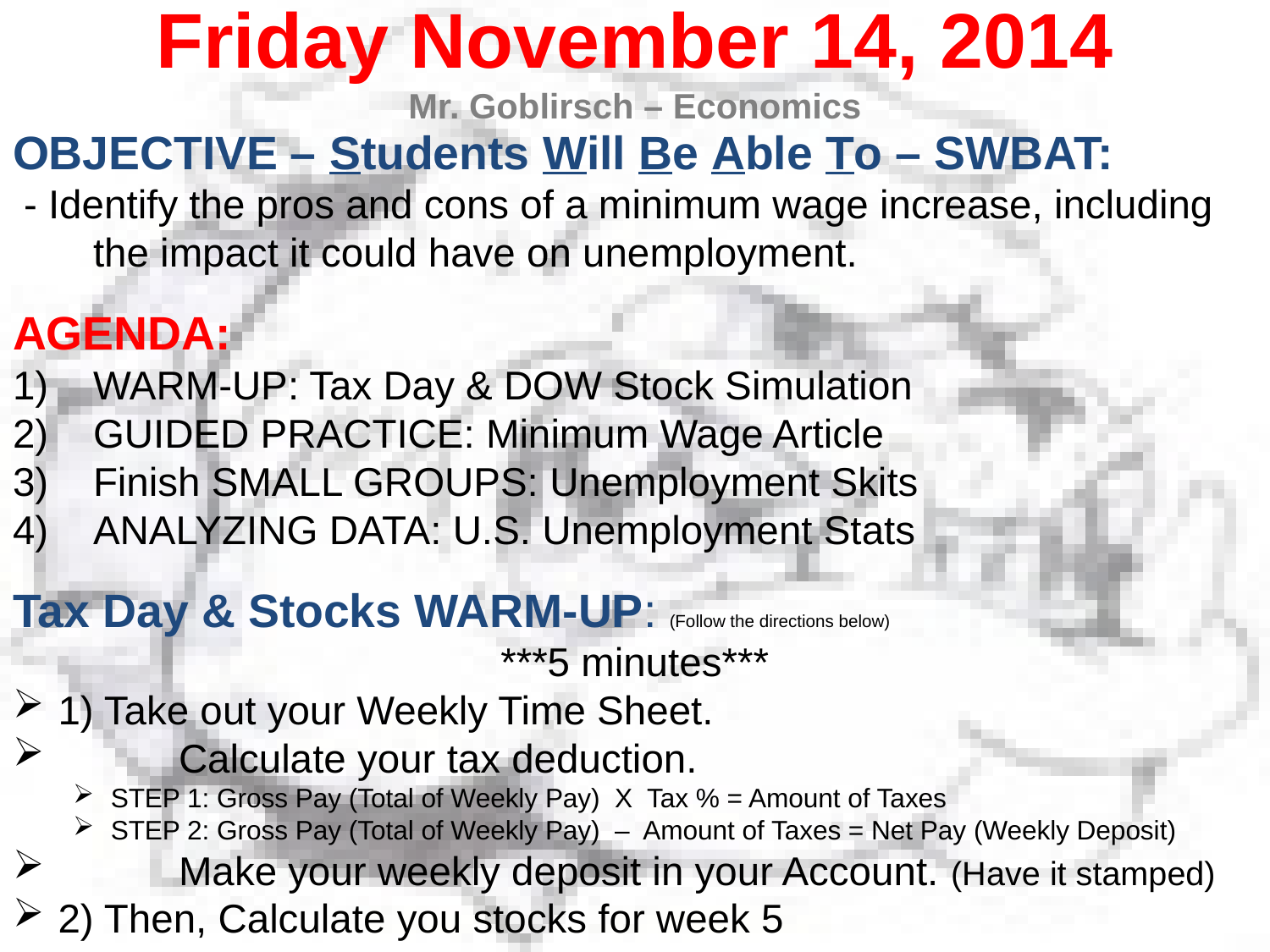

Friday November 14, 2014
Mr. Goblirsch – Economics
OBJECTIVE – Students Will Be Able To – SWBAT:
 - Identify the pros and cons of a minimum wage increase, including the impact it could have on unemployment.

AGENDA:
WARM-UP: Tax Day & DOW Stock Simulation
GUIDED PRACTICE: Minimum Wage Article
Finish SMALL GROUPS: Unemployment Skits
ANALYZING DATA: U.S. Unemployment Stats

Tax Day & Stocks WARM-UP: (Follow the directions below)
***5 minutes***
1) Take out your Weekly Time Sheet.
 	Calculate your tax deduction.
STEP 1: Gross Pay (Total of Weekly Pay)  X  Tax % = Amount of Taxes
STEP 2: Gross Pay (Total of Weekly Pay)  –  Amount of Taxes = Net Pay (Weekly Deposit)
 	Make your weekly deposit in your Account. (Have it stamped)
2) Then, Calculate you stocks for week 5